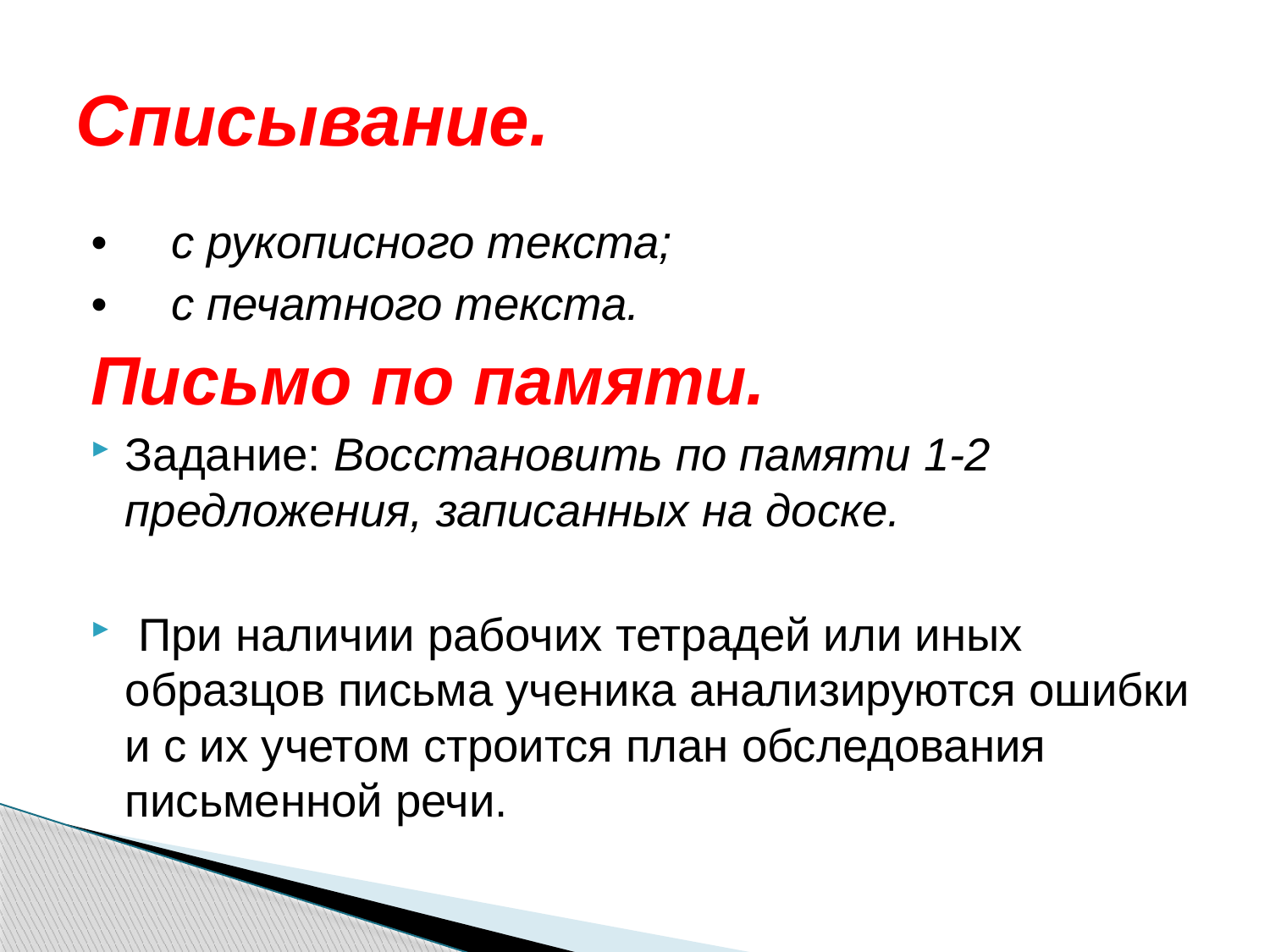

# Списывание.
•     с рукописного текста;
•     с печатного текста.
Письмо по памяти.
Задание: Восстановить по памяти 1-2 предложения, записанных на доске.

 При наличии рабочих тетрадей или иных образцов письма ученика анализируются ошибки и с их учетом строится план обследования письменной речи.